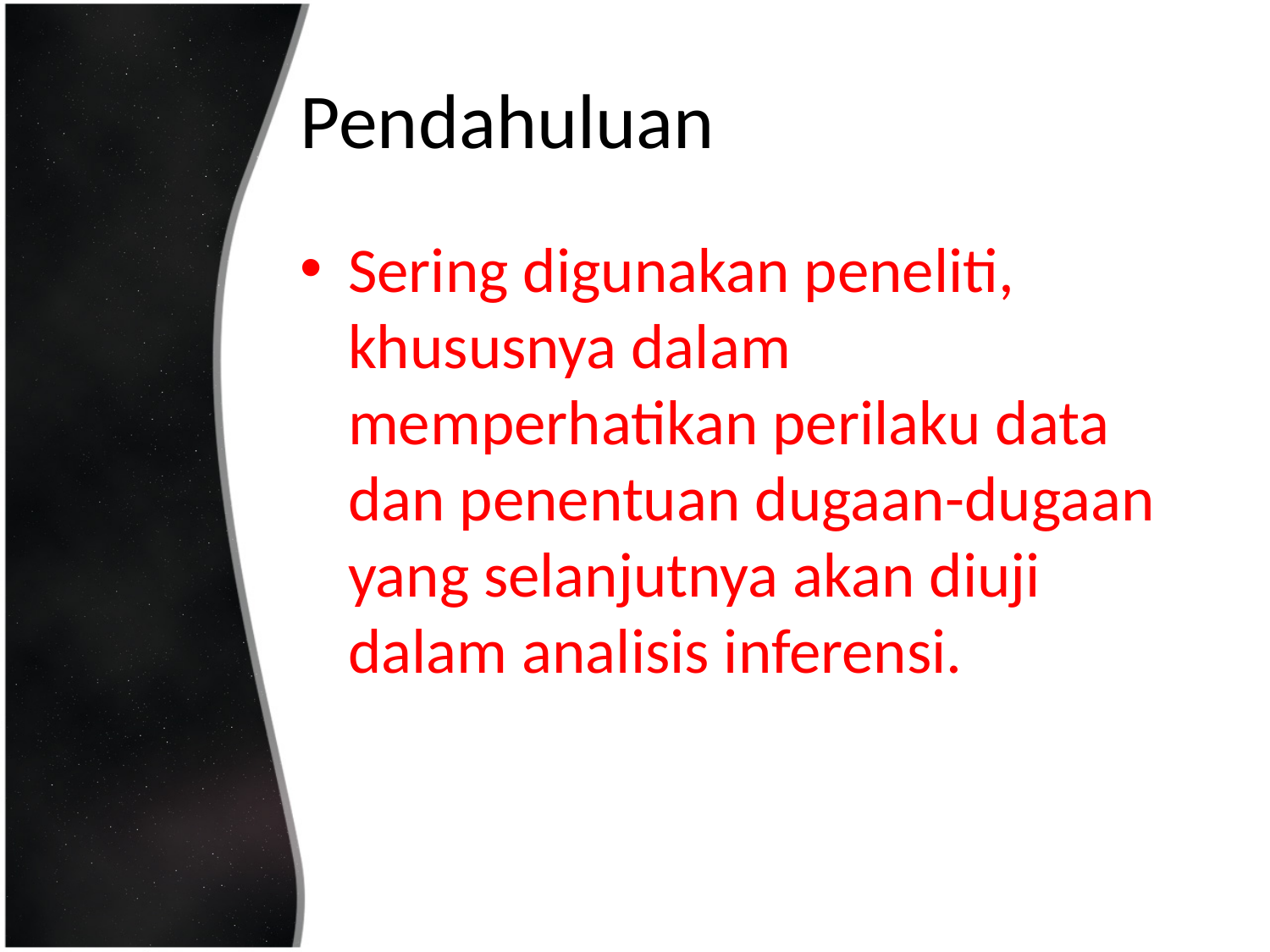

# Pendahuluan
Sering digunakan peneliti, khususnya dalam memperhatikan perilaku data dan penentuan dugaan-dugaan yang selanjutnya akan diuji dalam analisis inferensi.